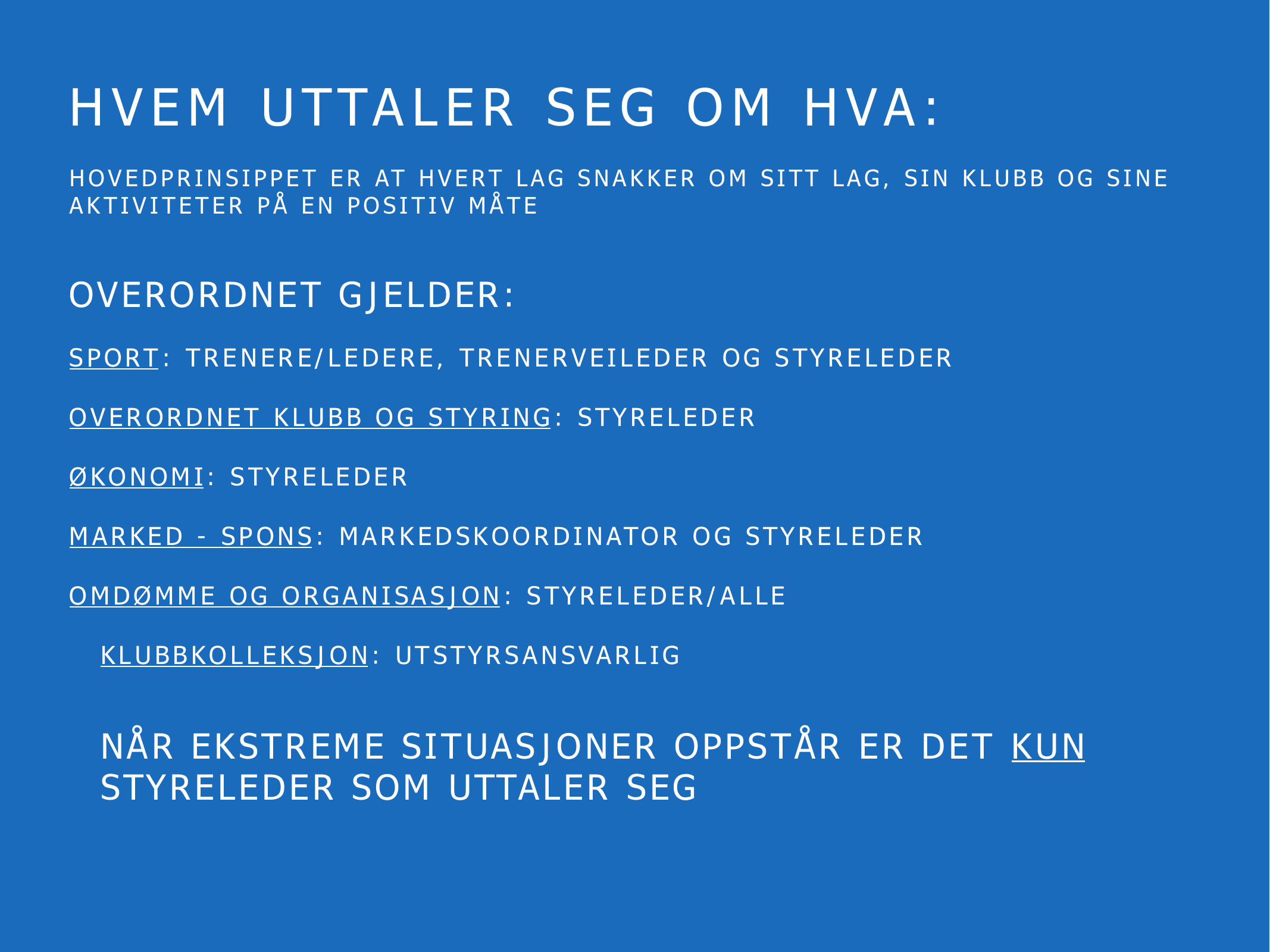

# Hvem uttaler seg om hva:
Hovedprinsippet er at hvert lag snakker om sitt lag, sin klubb og sine aktiviteter på en positiv måte
Overordnet gjelder:
Sport: trenere/ledere, trenerveileder og styreleder

Overordnet klubb og styring: STYRELEDER
Økonomi: STYRELEDER

MARKED - spons: Markedskoordinator og styreleder

Omdømme og organisasjon: STYRELEDER/alle
Klubbkolleksjon: utstyrsansvarlig
når ekstreme situasjoner oppstår er det kun styreleder som uttaler seg